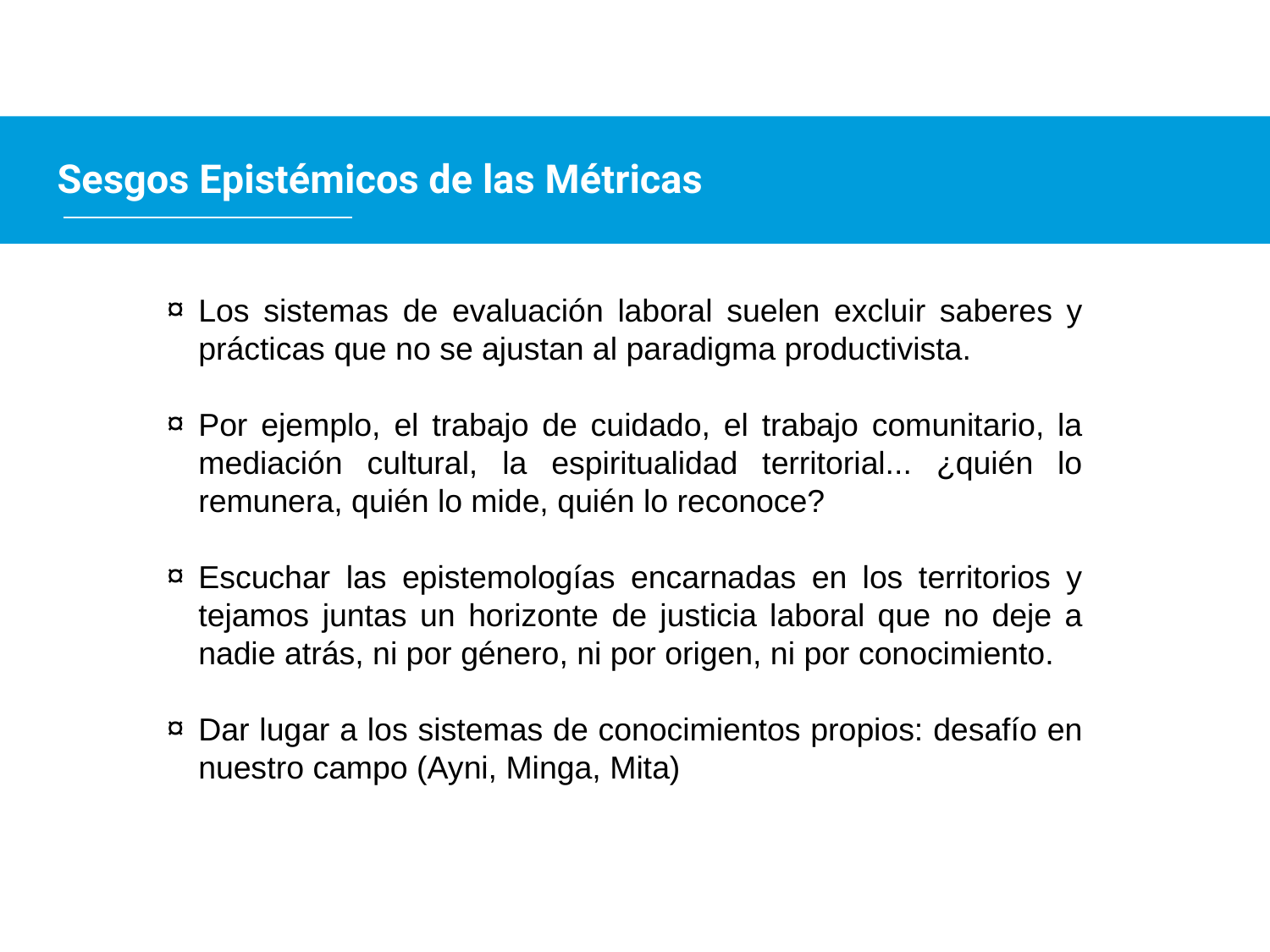

Sesgos Epistémicos de las Métricas
Los sistemas de evaluación laboral suelen excluir saberes y prácticas que no se ajustan al paradigma productivista.

Por ejemplo, el trabajo de cuidado, el trabajo comunitario, la mediación cultural, la espiritualidad territorial... ¿quién lo remunera, quién lo mide, quién lo reconoce?

Escuchar las epistemologías encarnadas en los territorios y tejamos juntas un horizonte de justicia laboral que no deje a nadie atrás, ni por género, ni por origen, ni por conocimiento.

Dar lugar a los sistemas de conocimientos propios: desafío en nuestro campo (Ayni, Minga, Mita)